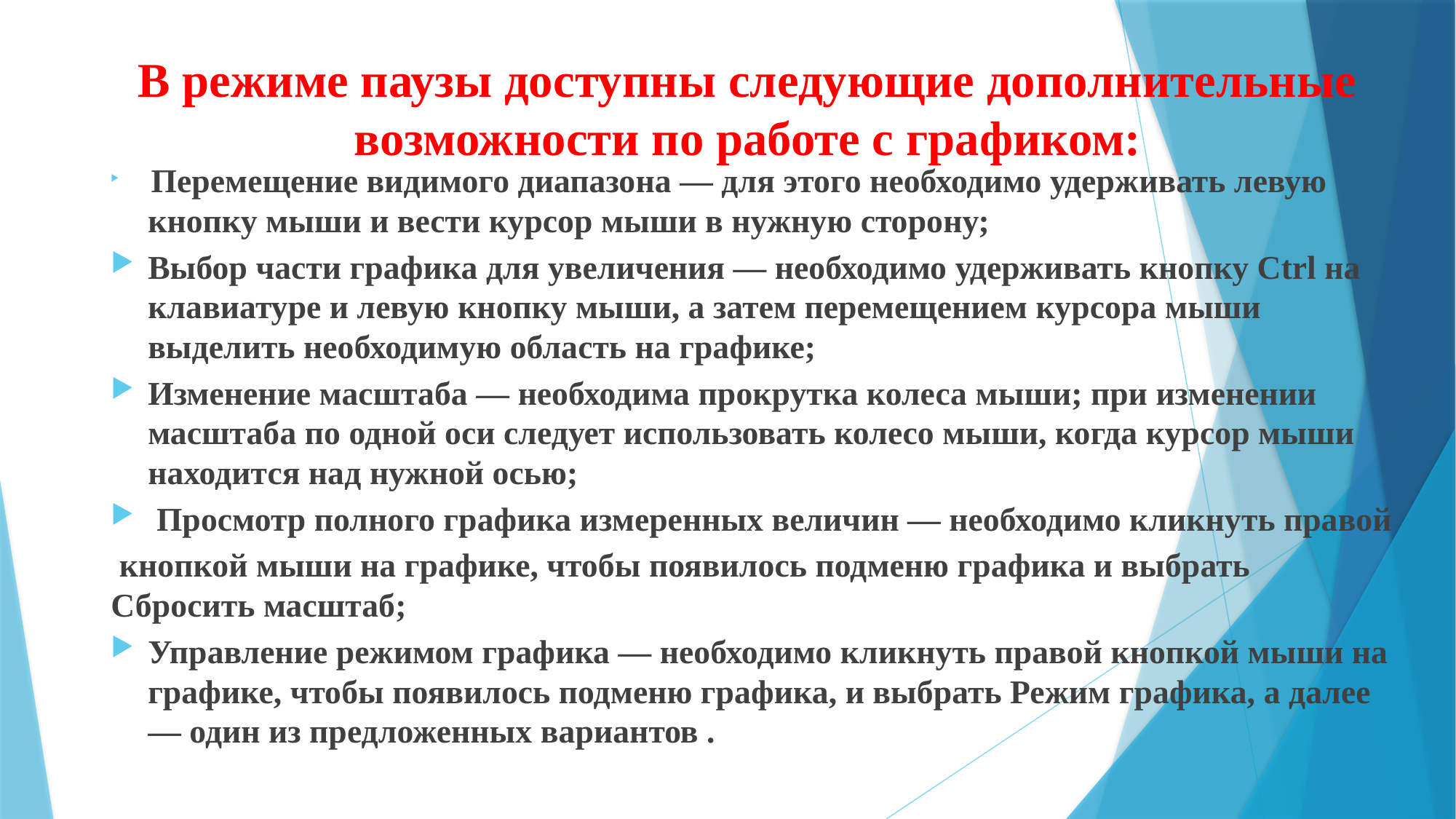

# В режиме паузы доступны следующие дополнительные возможности по работе с графиком:
 Перемещение видимого диапазона — для этого необходимо удерживать левую кнопку мыши и вести курсор мыши в нужную сторону;
Выбор части графика для увеличения — необходимо удерживать кнопку Ctrl на клавиатуре и левую кнопку мыши, а затем перемещением курсора мыши выделить необходимую область на графике;
Изменение масштаба — необходима прокрутка колеса мыши; при изменении масштаба по одной оси следует использовать колесо мыши, когда курсор мыши находится над нужной осью;
 Просмотр полного графика измеренных величин — необходимо кликнуть правой
 кнопкой мыши на графике, чтобы появилось подменю графика и выбрать Сбросить масштаб;
Управление режимом графика — необходимо кликнуть правой кнопкой мыши на графике, чтобы появилось подменю графика, и выбрать Режим графика, а далее — один из предложенных вариантов .